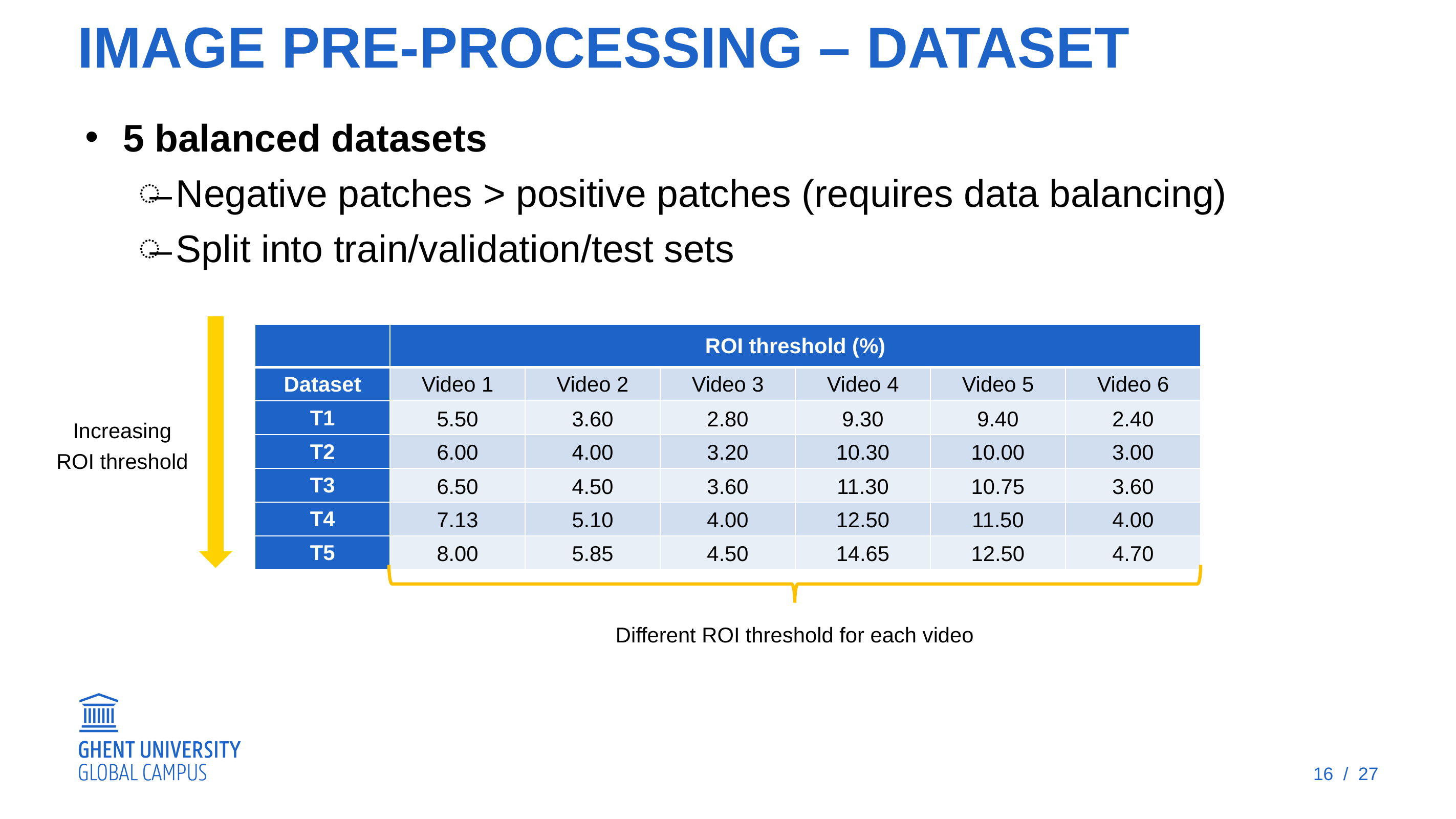

IMAGE Pre-processing – Dataset

5 balanced datasets
Negative patches > positive patches (requires data balancing)
Split into train/validation/test sets

|  | ROI threshold (%) |  |  |  |  |  |
| --- | --- | --- | --- | --- | --- | --- |
| Dataset | Video 1 | Video 2 | Video 3 | Video 4 | Video 5 | Video 6 |
| T1 | 5.50 | 3.60 | 2.80 | 9.30 | 9.40 | 2.40 |
| T2 | 6.00 | 4.00 | 3.20 | 10.30 | 10.00 | 3.00 |
| T3 | 6.50 | 4.50 | 3.60 | 11.30 | 10.75 | 3.60 |
| T4 | 7.13 | 5.10 | 4.00 | 12.50 | 11.50 | 4.00 |
| T5 | 8.00 | 5.85 | 4.50 | 14.65 | 12.50 | 4.70 |

Increasing ROI threshold
Different ROI threshold for each video
16  /  27